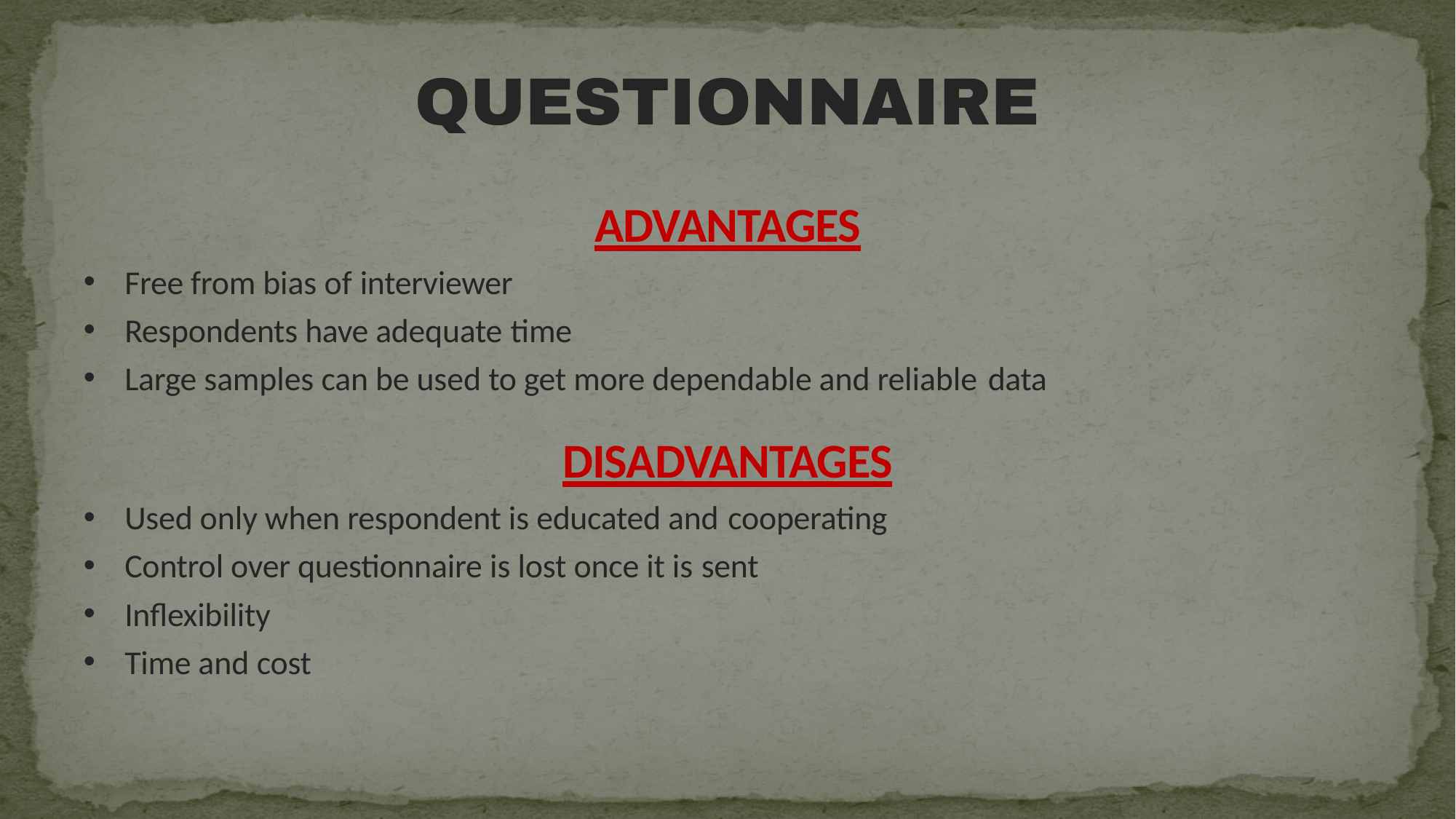

# QUESTIONNAIRE
ADVANTAGES
Free from bias of interviewer
Respondents have adequate time
Large samples can be used to get more dependable and reliable data
DISADVANTAGES
Used only when respondent is educated and cooperating
Control over questionnaire is lost once it is sent
Inflexibility
Time and cost